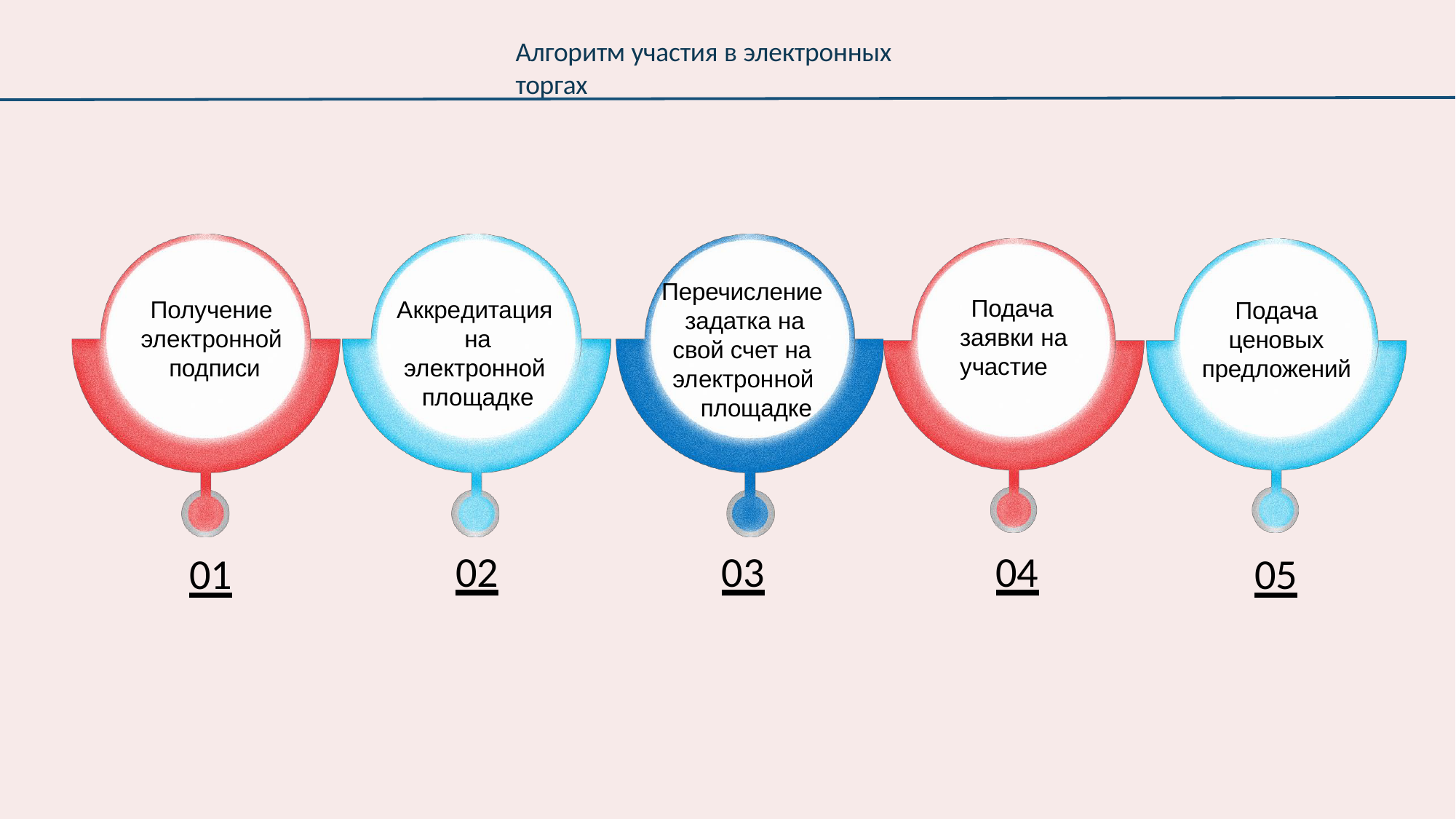

# Алгоритм участия в электронных торгах

Перечисление
задатка на  свой счет на  электронной
площадке
Подача  заявки на  участие
Аккредитация  на
электронной  площадке
Получение  электронной  подписи
Подача
ценовых
предложений
02
03
04
01
05